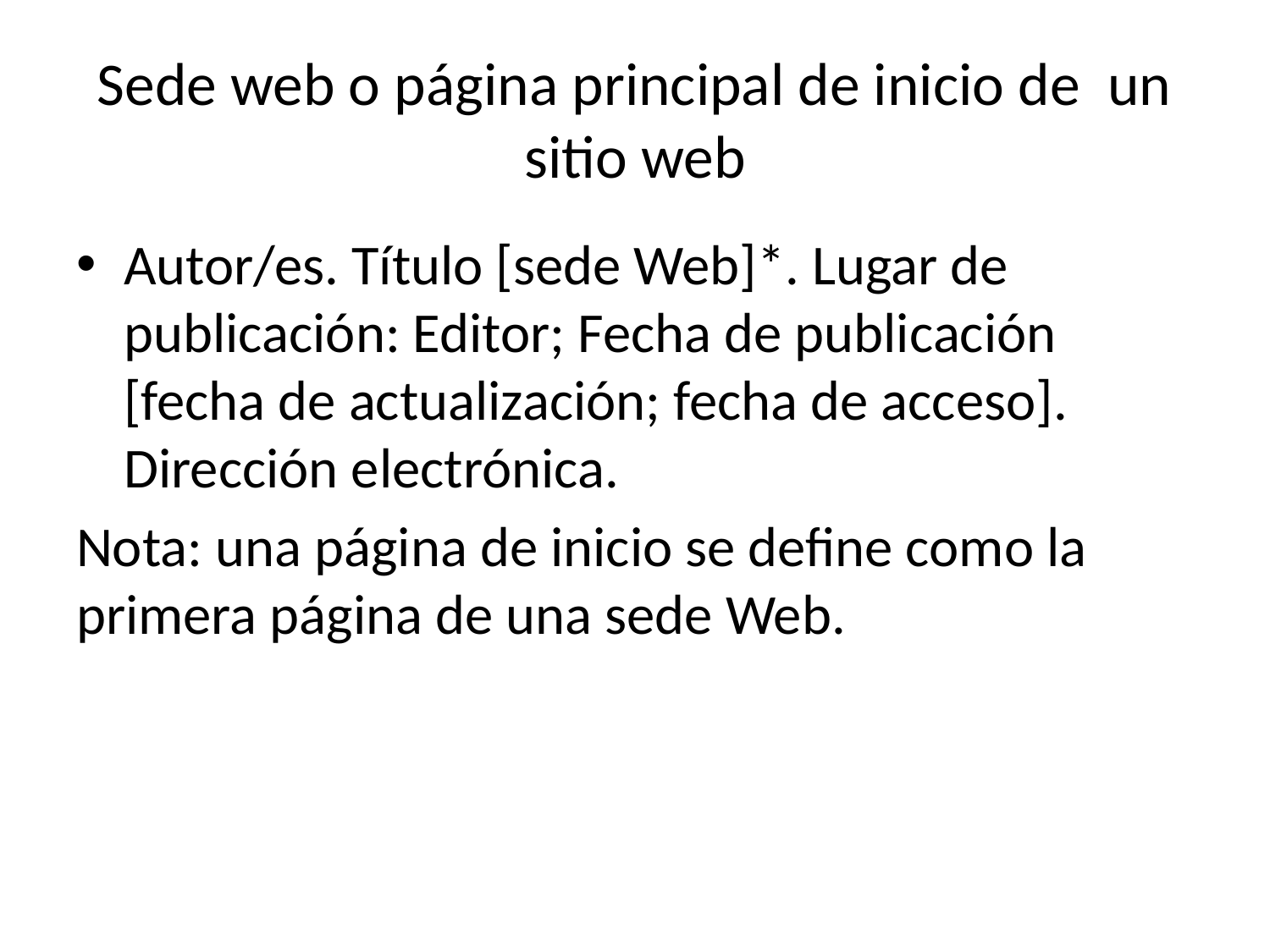

# Sede web o página principal de inicio de  un sitio web
Autor/es. Título [sede Web]*. Lugar de publicación: Editor; Fecha de publicación [fecha de actualización; fecha de acceso]. Dirección electrónica.
Nota: una página de inicio se define como la primera página de una sede Web.